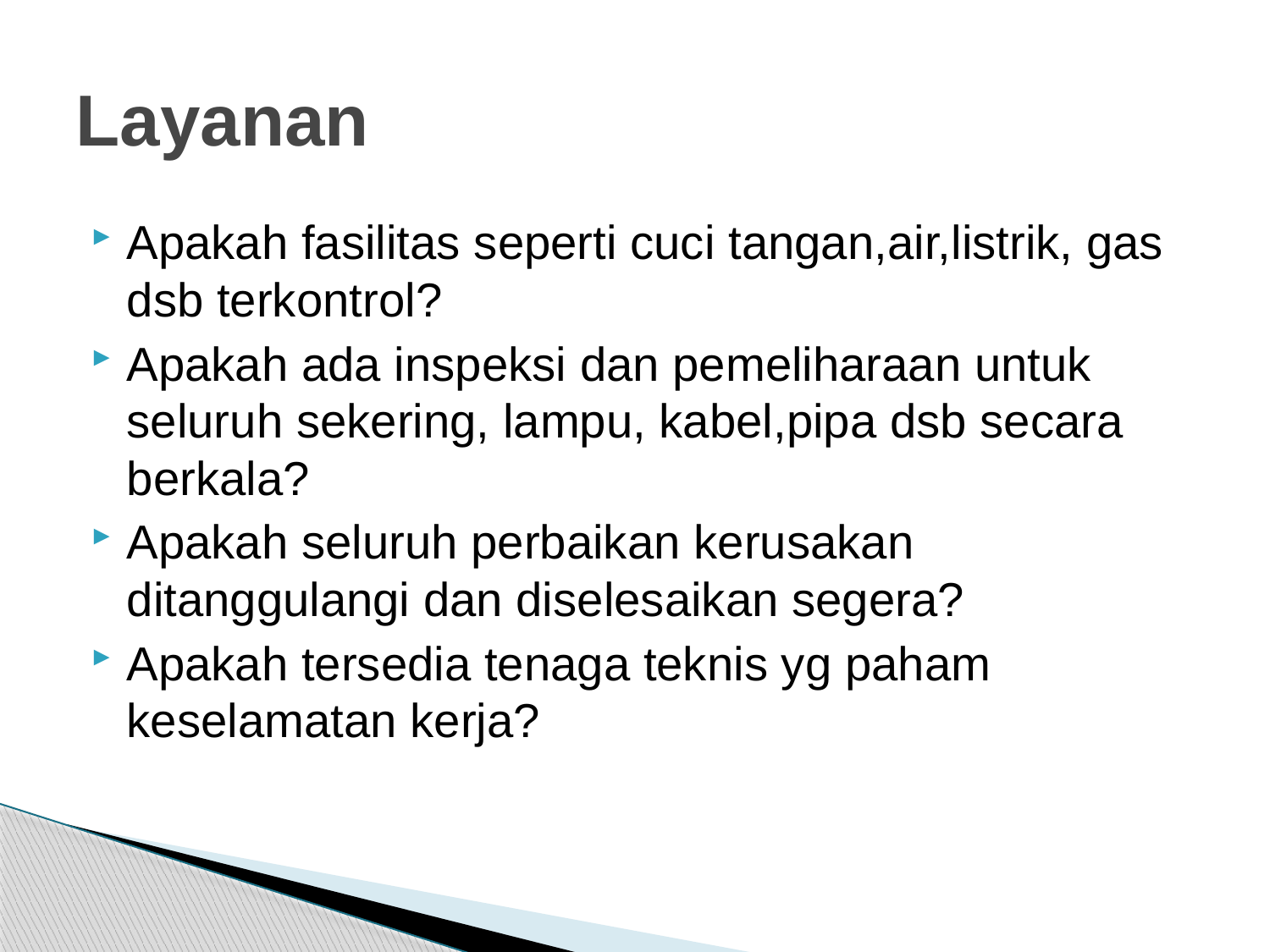

# Layanan
Apakah fasilitas seperti cuci tangan,air,listrik, gas dsb terkontrol?
Apakah ada inspeksi dan pemeliharaan untuk seluruh sekering, lampu, kabel,pipa dsb secara berkala?
Apakah seluruh perbaikan kerusakan ditanggulangi dan diselesaikan segera?
Apakah tersedia tenaga teknis yg paham keselamatan kerja?